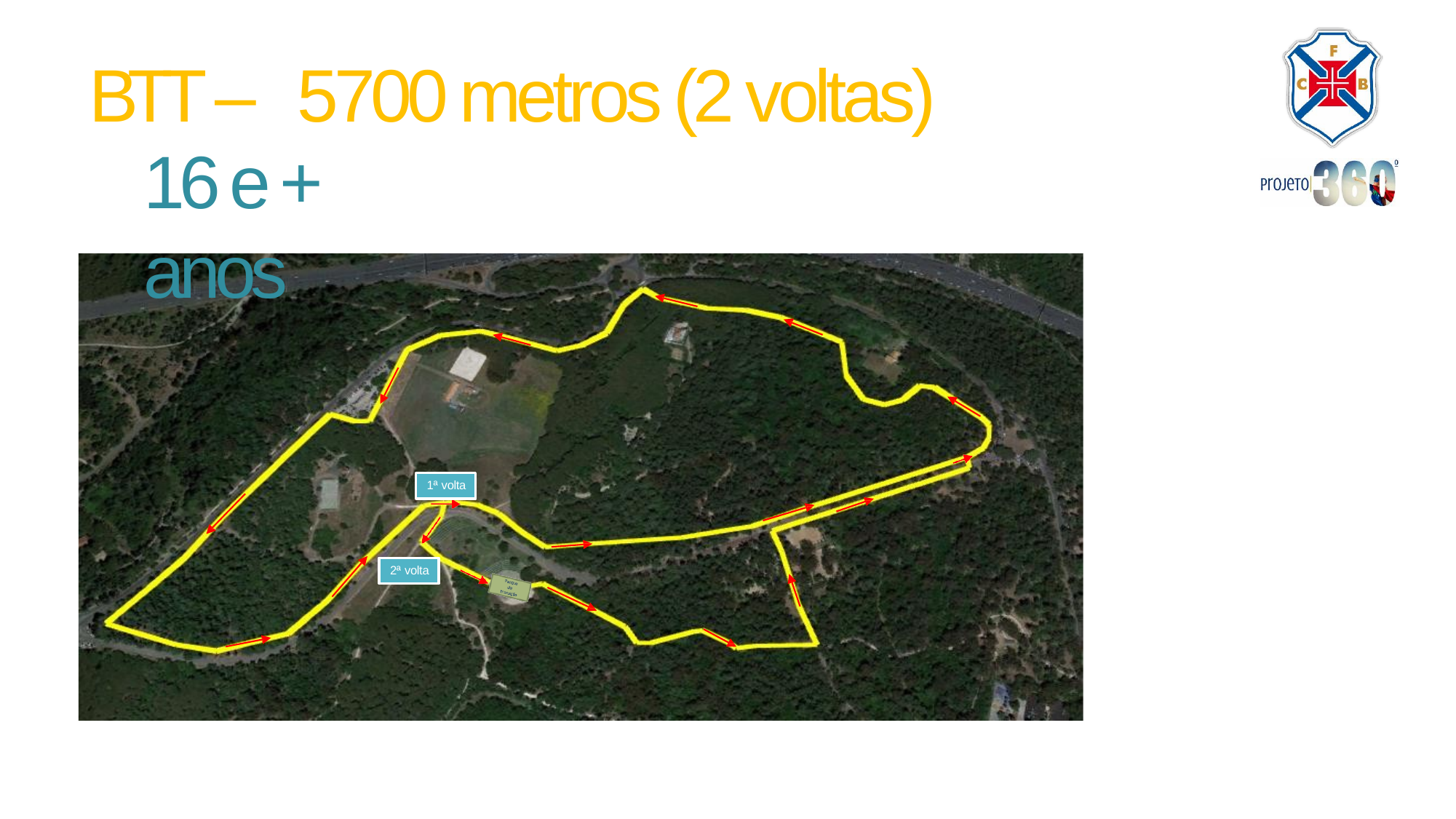

# BTT –  5700 metros (2 voltas)
16 e + anos

1ª volta

2ª volta